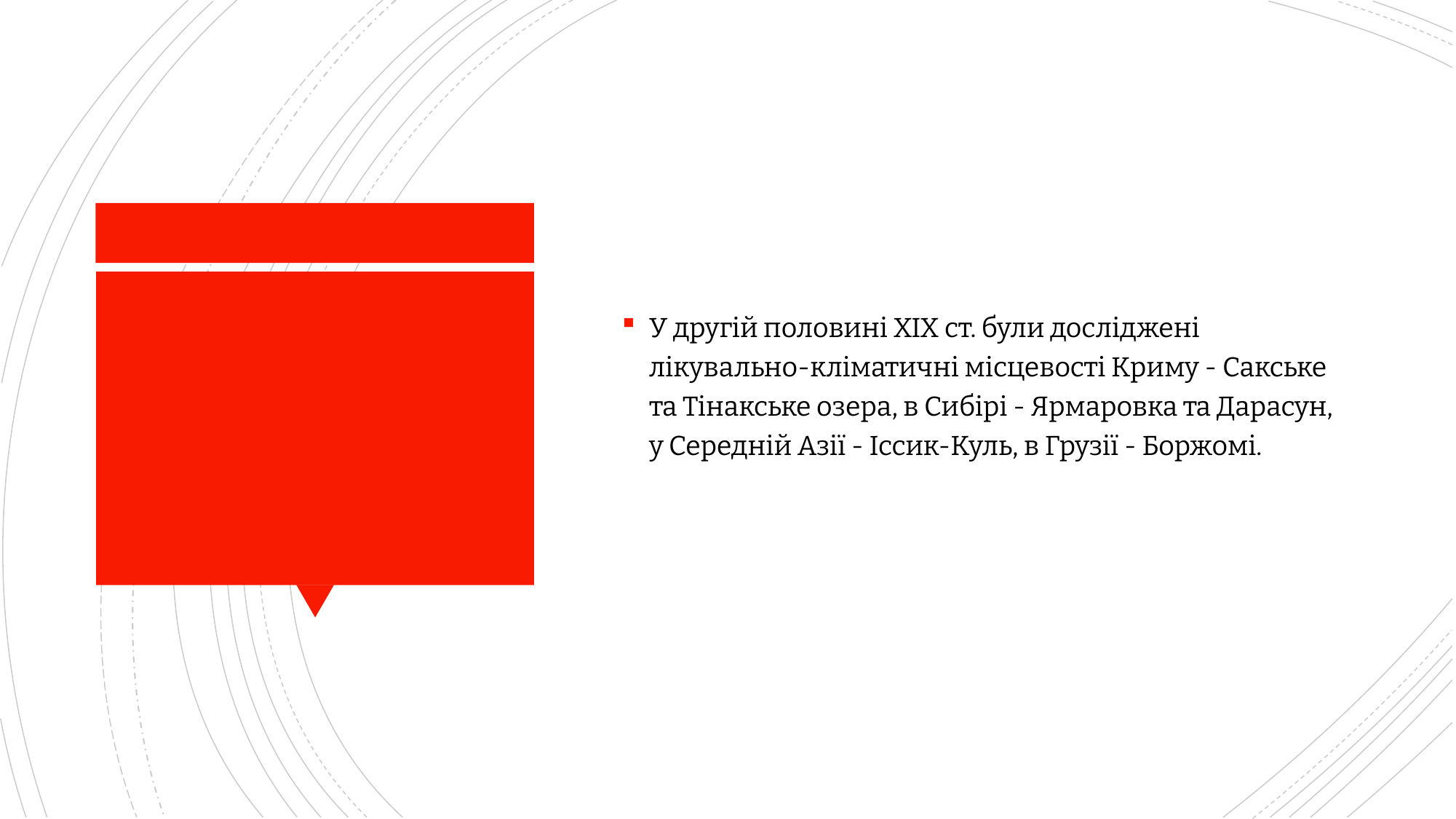

У другій половині XIX ст. були досліджені лікувально-кліматичні місцевості Криму - Сакське та Тінакське озера, в Сибірі - Ярмаровка та Дарасун, у Середній Азії - Іссик-Куль, в Грузії - Боржомі.

#